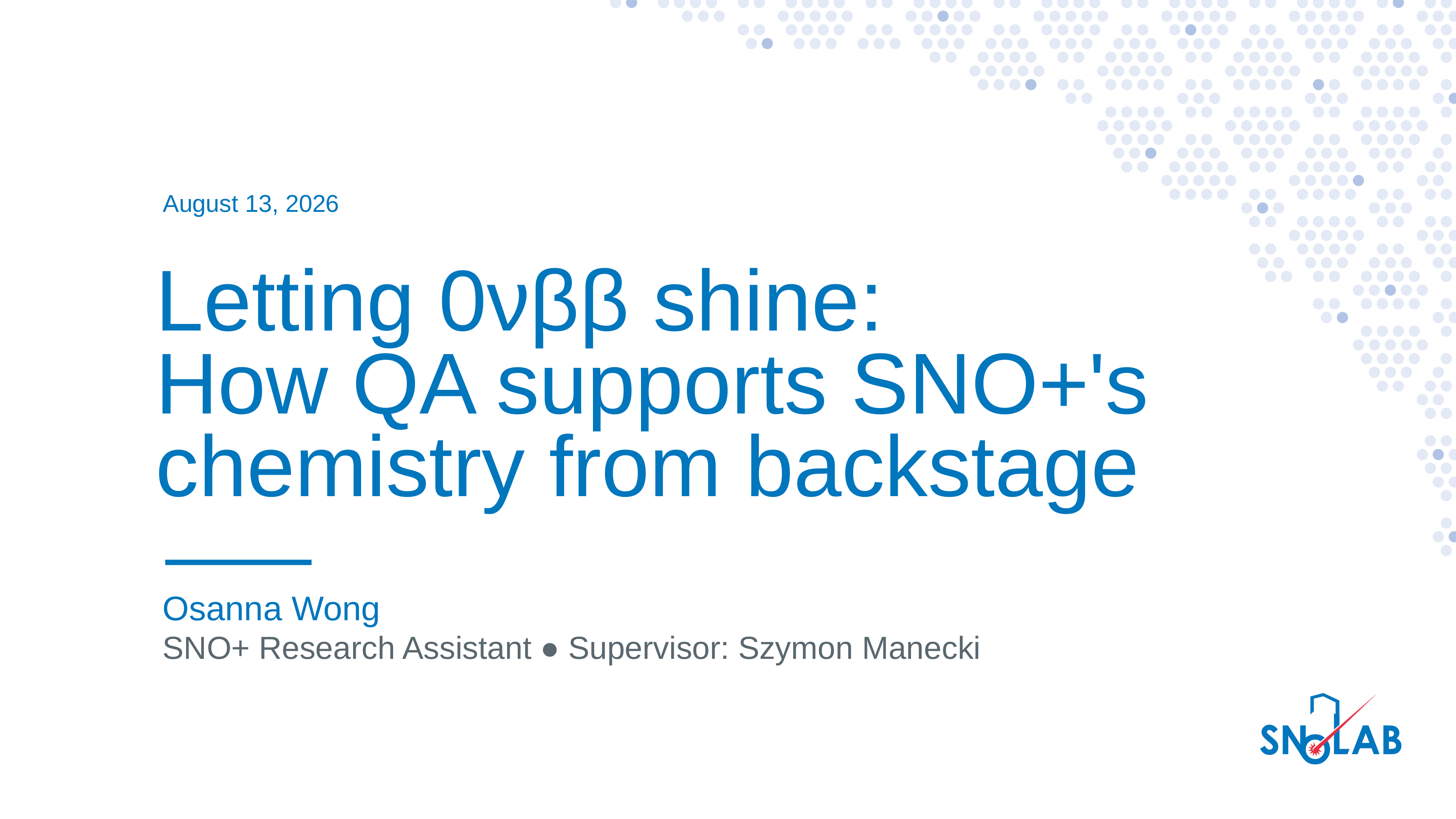

August 13, 2026
Letting 0νββ shine:​
How QA supports SNO+'s chemistry from backstage​

Osanna Wong
SNO+ Research Assistant ● Supervisor: Szymon Manecki